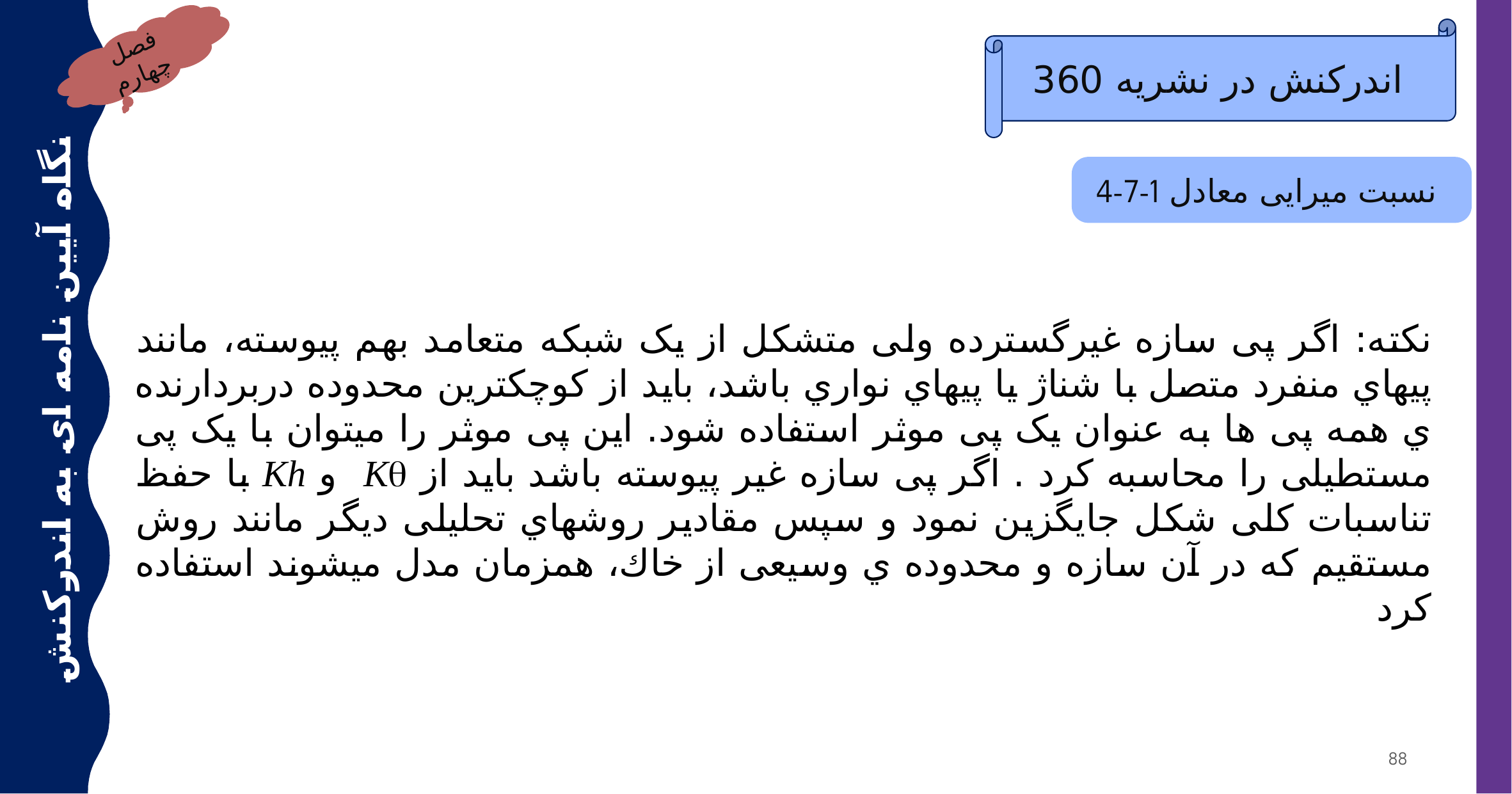

اندرکنش در نشریه 360
فصل چهارم
4-7-1 نسبت میرایی معادل
نکته: اگر پی سازه غیرگسترده ولی متشکل از یک شبکه متعامد بهم پیوسته، مانند پیهاي منفرد متصل با شناژ یا پیهاي نواري باشد، باید از کوچکترین محدوده دربردارنده ي همه پی ها به عنوان یک پی موثر استفاده شود. این پی موثر را میتوان با یک پی مستطیلی را محاسبه کرد . اگر پی سازه غیر پیوسته باشد باید از Kθ  و Kh با حفظ تناسبات کلی شکل جایگزین نمود و سپس مقادیر روشهاي تحلیلی دیگر مانند روش مستقیم که در آن سازه و محدوده ي وسیعی از خاك، همزمان مدل میشوند استفاده کرد
نگاه آیین نامه ای به اندرکنش خاک سازه
88